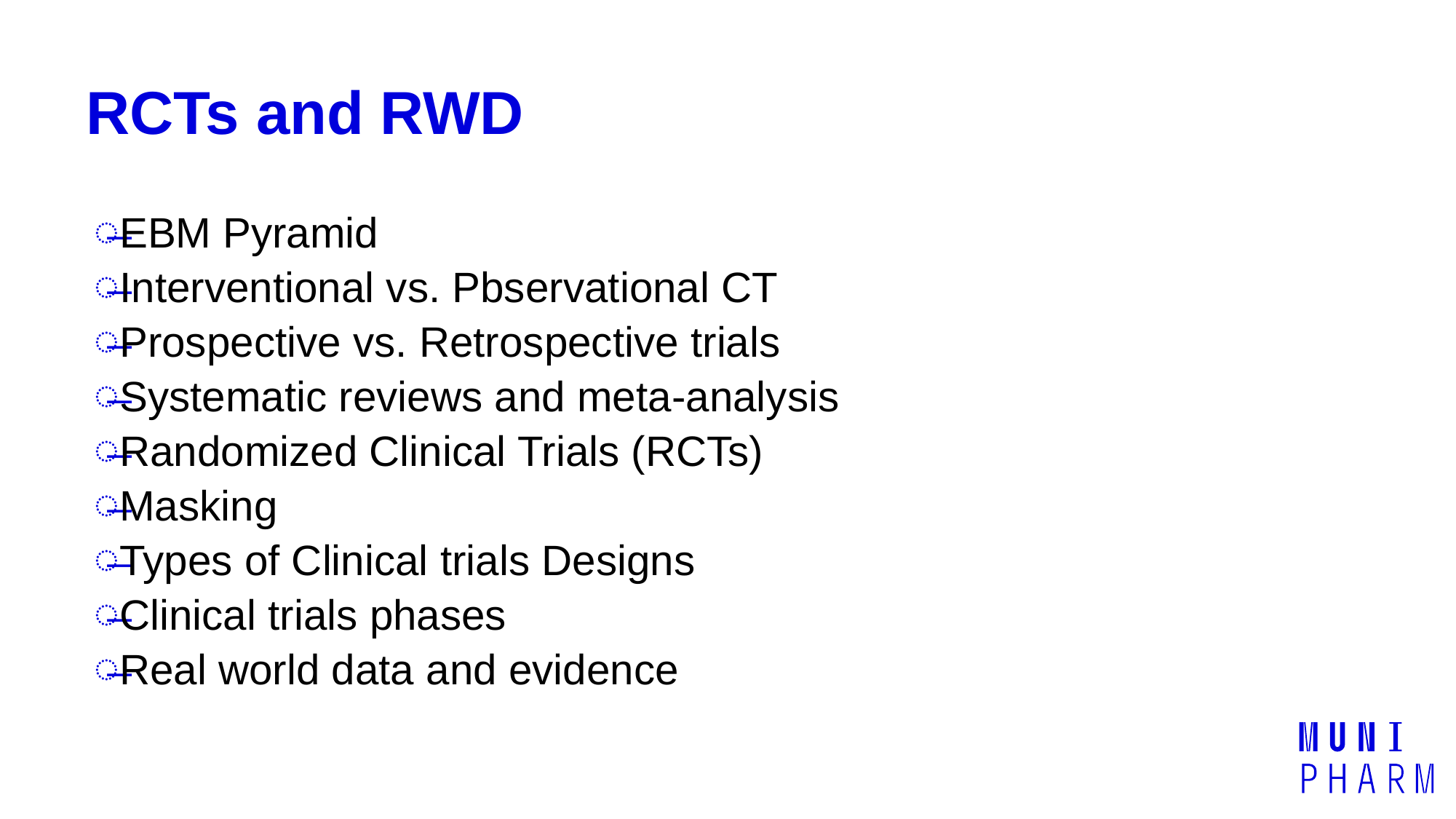

# RCTs and RWD
EBM Pyramid
Interventional vs. Pbservational CT
Prospective vs. Retrospective trials
Systematic reviews and meta-analysis
Randomized Clinical Trials (RCTs)
Masking
Types of Clinical trials Designs
Clinical trials phases
Real world data and evidence